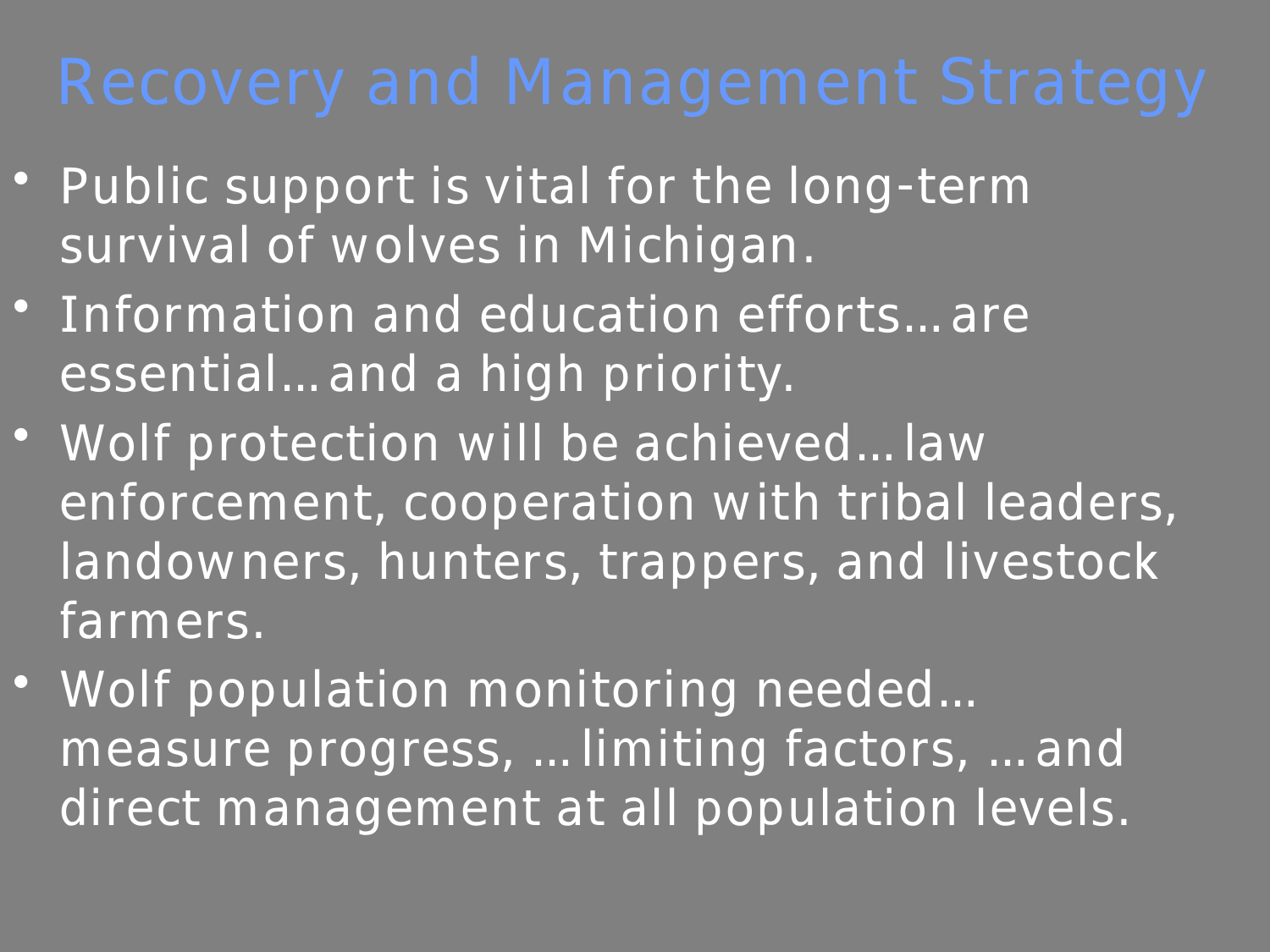

# Recovery and Management Strategy
Public support is vital for the long-term survival of wolves in Michigan.
Information and education efforts…are essential…and a high priority.
Wolf protection will be achieved…law enforcement, cooperation with tribal leaders, landowners, hunters, trappers, and livestock farmers.
Wolf population monitoring needed…measure progress, …limiting factors, …and direct management at all population levels.